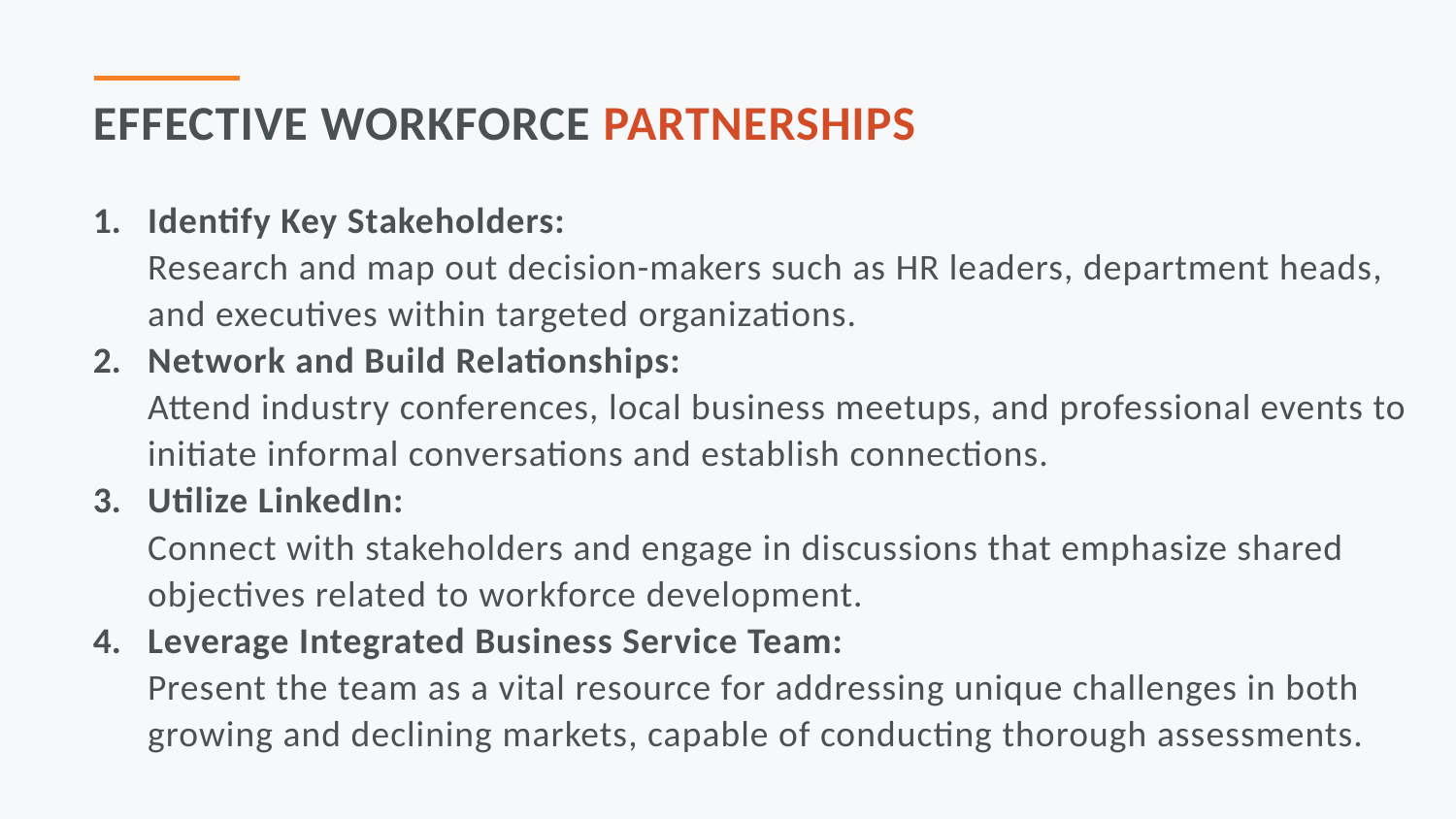

Effective Workforce Partnerships

Identify Key Stakeholders:
Research and map out decision-makers such as HR leaders, department heads, and executives within targeted organizations.
Network and Build Relationships:
Attend industry conferences, local business meetups, and professional events to initiate informal conversations and establish connections.
Utilize LinkedIn:
Connect with stakeholders and engage in discussions that emphasize shared objectives related to workforce development.
Leverage Integrated Business Service Team:
Present the team as a vital resource for addressing unique challenges in both growing and declining markets, capable of conducting thorough assessments.